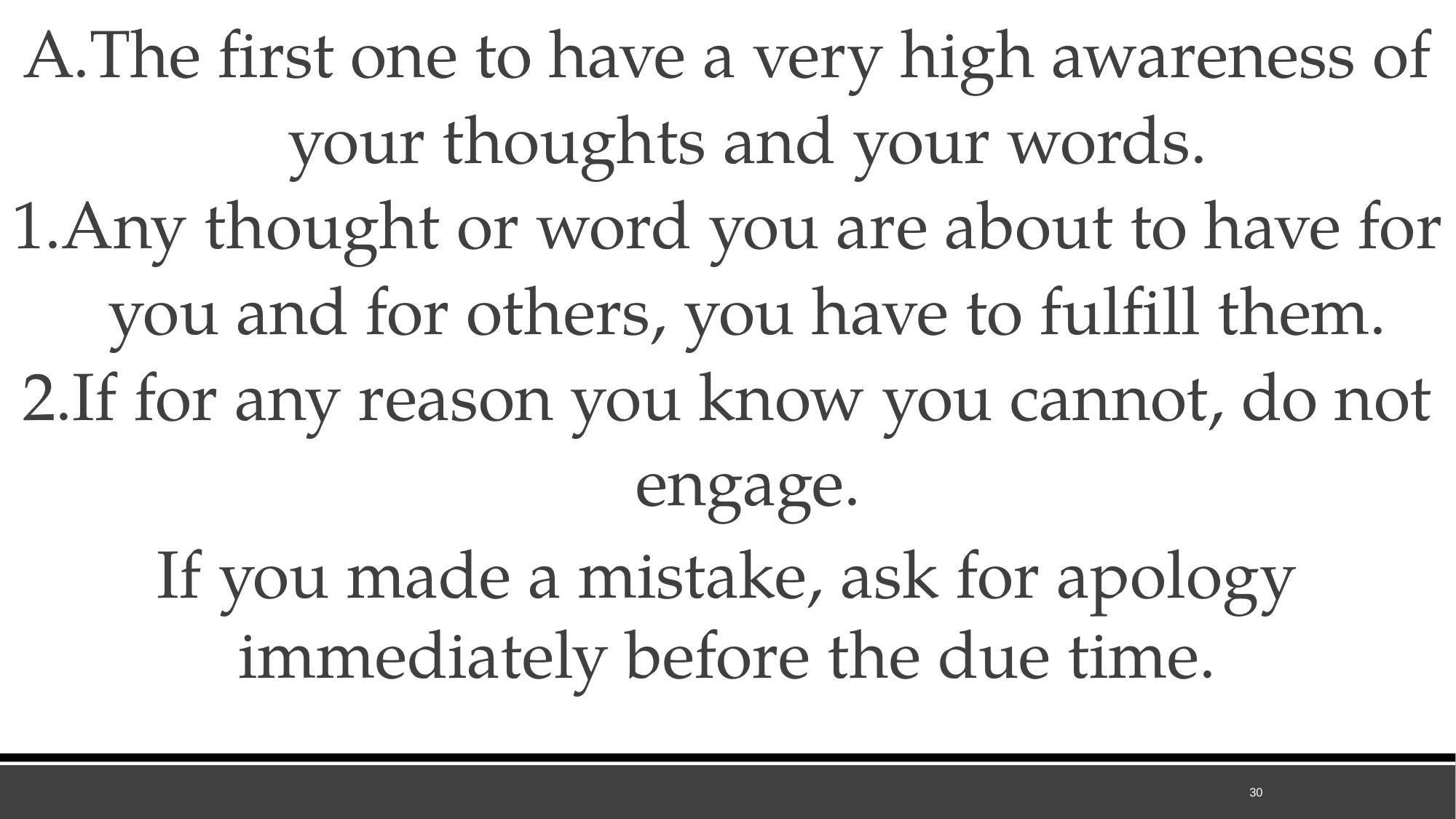

The first one to have a very high awareness of your thoughts and your words.
Any thought or word you are about to have for you and for others, you have to fulfill them.
If for any reason you know you cannot, do not engage.
If you made a mistake, ask for apology immediately before the due time.
30